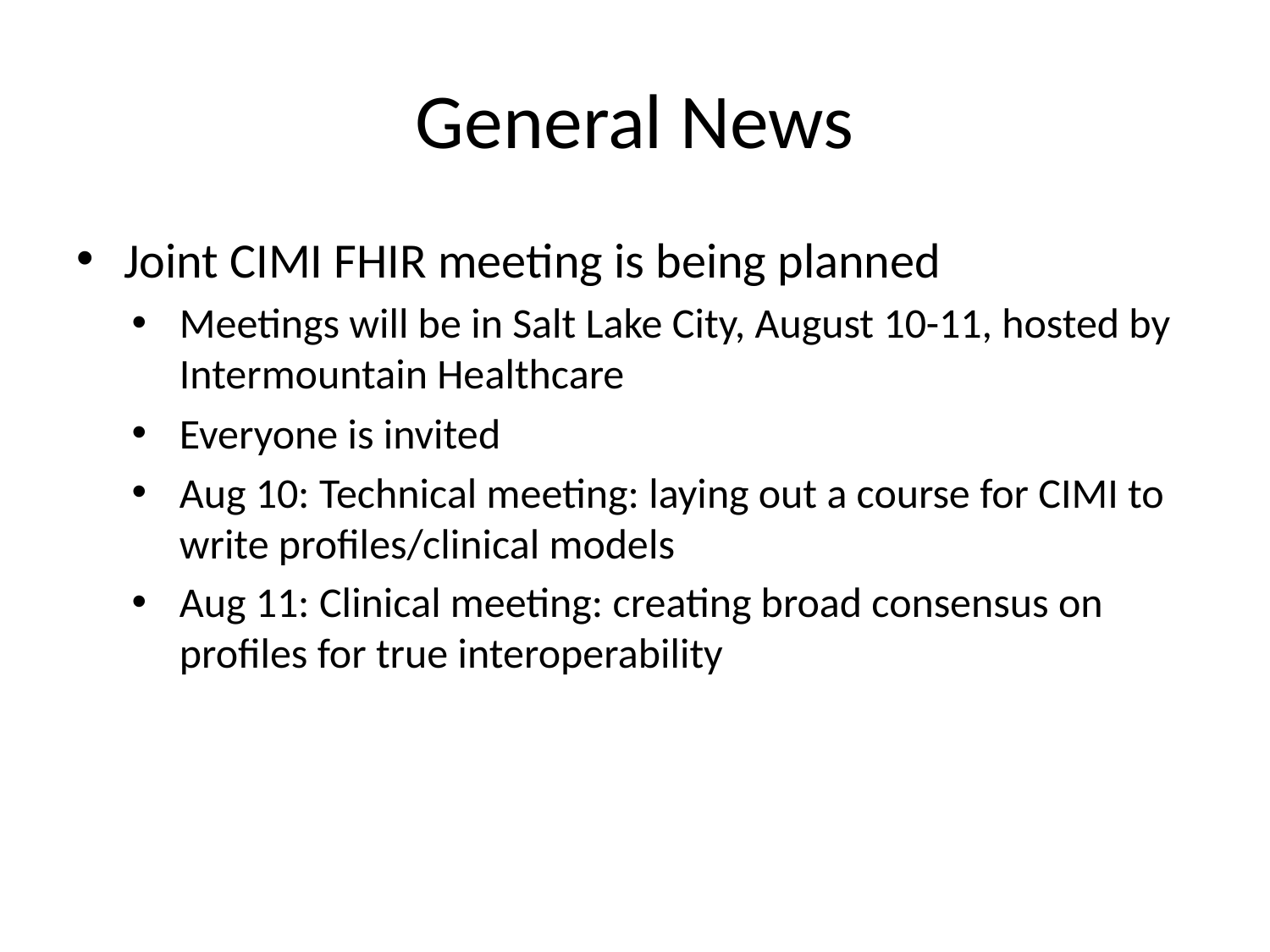

# General News
Joint CIMI FHIR meeting is being planned
Meetings will be in Salt Lake City, August 10-11, hosted by Intermountain Healthcare
Everyone is invited
Aug 10: Technical meeting: laying out a course for CIMI to write profiles/clinical models
Aug 11: Clinical meeting: creating broad consensus on profiles for true interoperability